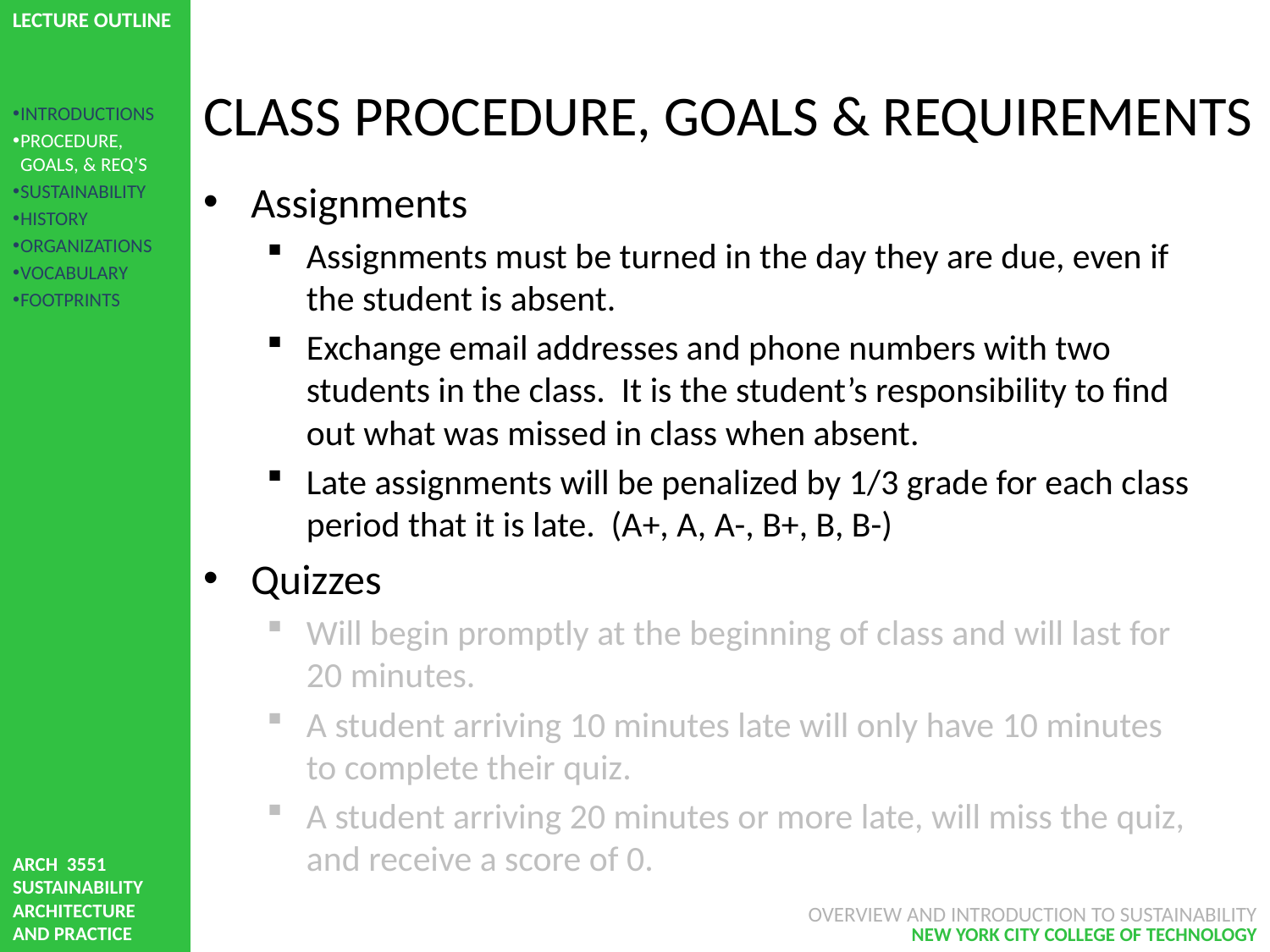

# CLASS PROCEDURE, GOALS & REQUIREMENTS
INTRODUCTIONS
PROCEDURE, GOALS, & REQ’S
SUSTAINABILITY
HISTORY
ORGANIZATIONS
VOCABULARY
FOOTPRINTS
Assignments
Assignments must be turned in the day they are due, even if the student is absent.
Exchange email addresses and phone numbers with two students in the class.  It is the student’s responsibility to find out what was missed in class when absent.
Late assignments will be penalized by 1/3 grade for each class period that it is late.  (A+, A, A-, B+, B, B-)
Quizzes
Will begin promptly at the beginning of class and will last for 20 minutes.
A student arriving 10 minutes late will only have 10 minutes to complete their quiz.
A student arriving 20 minutes or more late, will miss the quiz, and receive a score of 0.

OVERVIEW AND INTRODUCTION TO SUSTAINABILITY